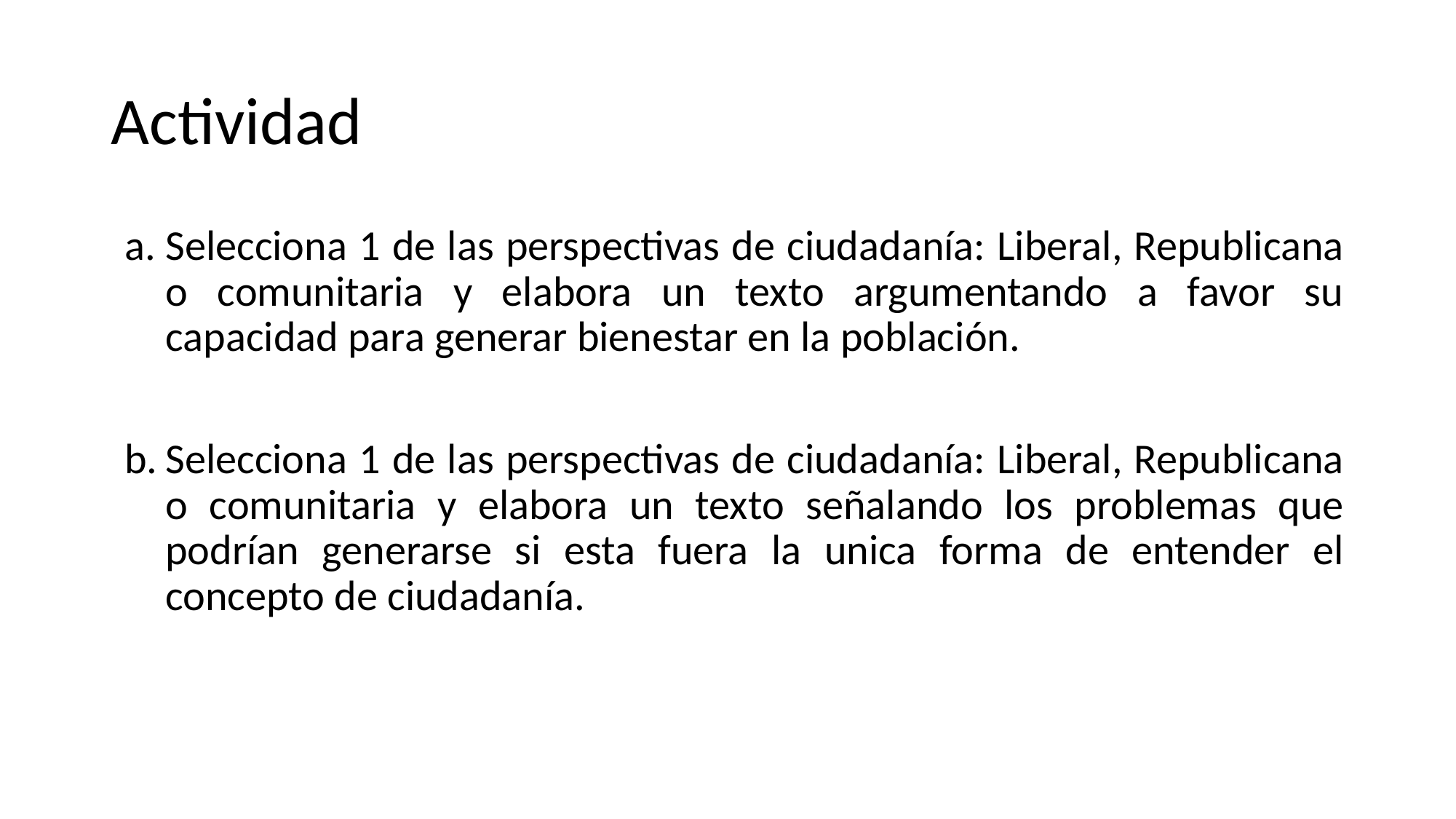

# Actividad
Selecciona 1 de las perspectivas de ciudadanía: Liberal, Republicana o comunitaria y elabora un texto argumentando a favor su capacidad para generar bienestar en la población.

Selecciona 1 de las perspectivas de ciudadanía: Liberal, Republicana o comunitaria y elabora un texto señalando los problemas que podrían generarse si esta fuera la unica forma de entender el concepto de ciudadanía.